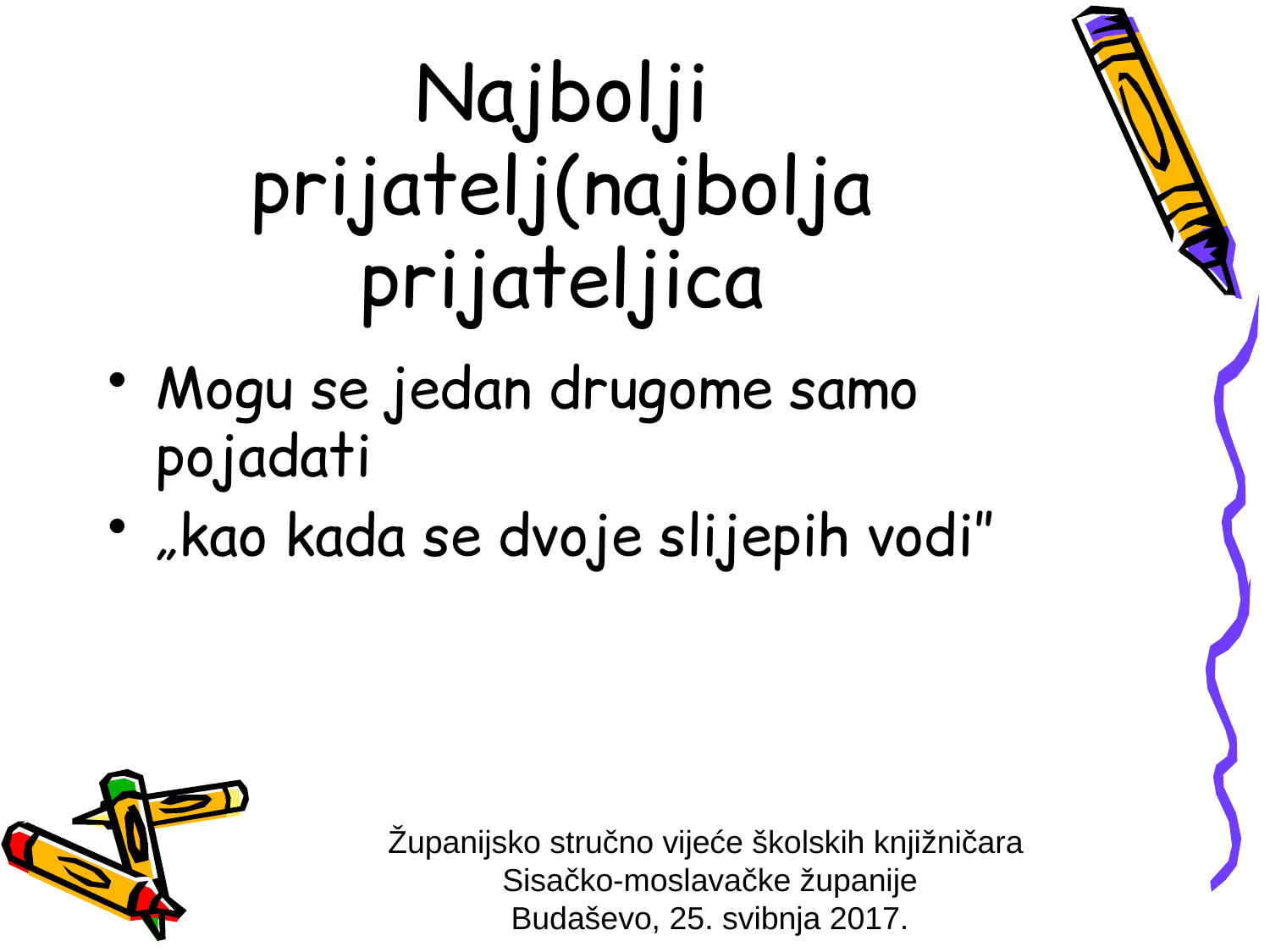

# Najbolji prijatelj(najbolja prijateljica
Mogu se jedan drugome samo pojadati
„kao kada se dvoje slijepih vodi”
Županijsko stručno vijeće školskih knjižničara
Sisačko-moslavačke županije
Budaševo, 25. svibnja 2017.